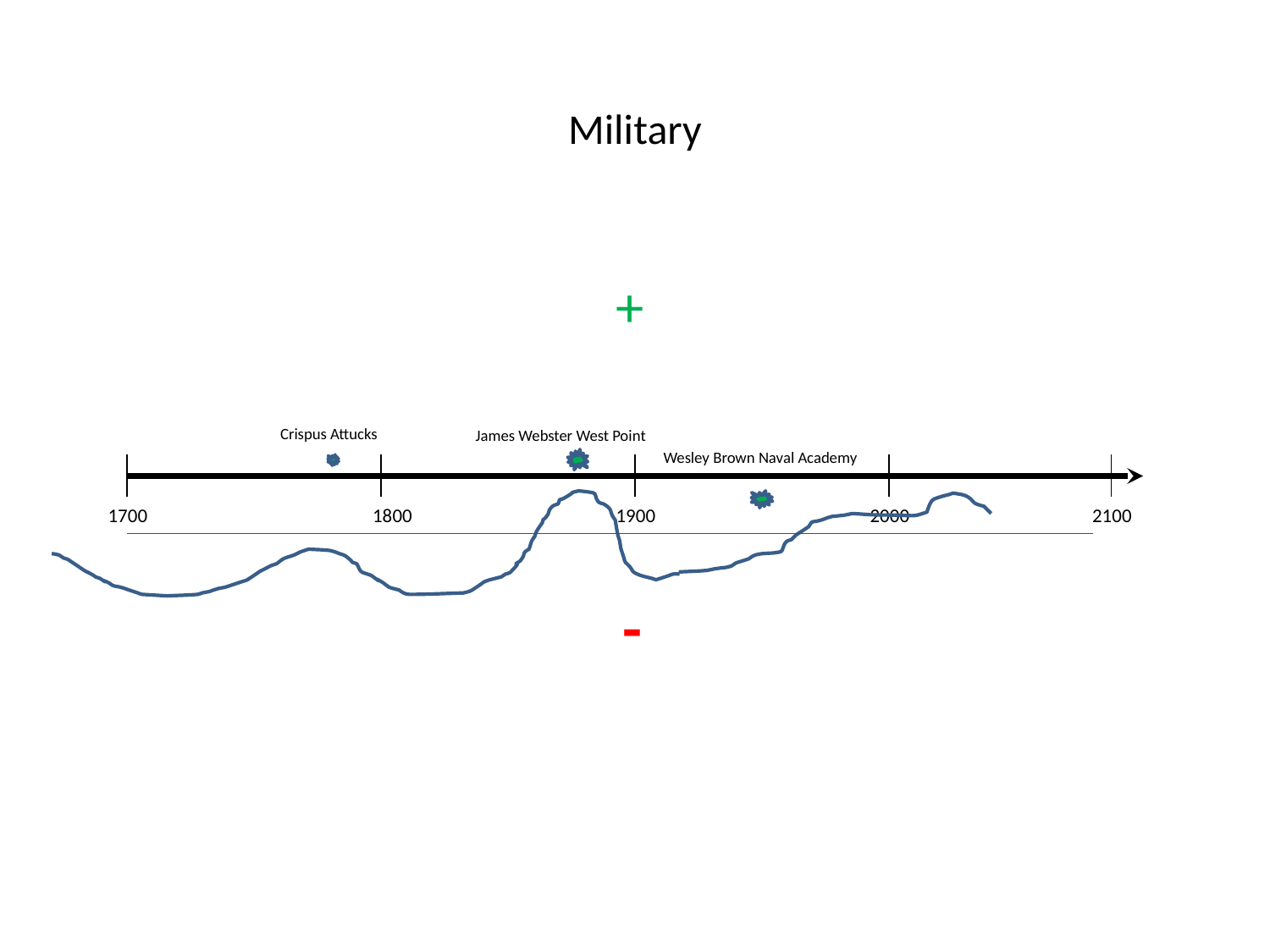

Military
+
Crispus Attucks
James Webster West Point
Wesley Brown Naval Academy

1700
1800
1900
2000
2100
-